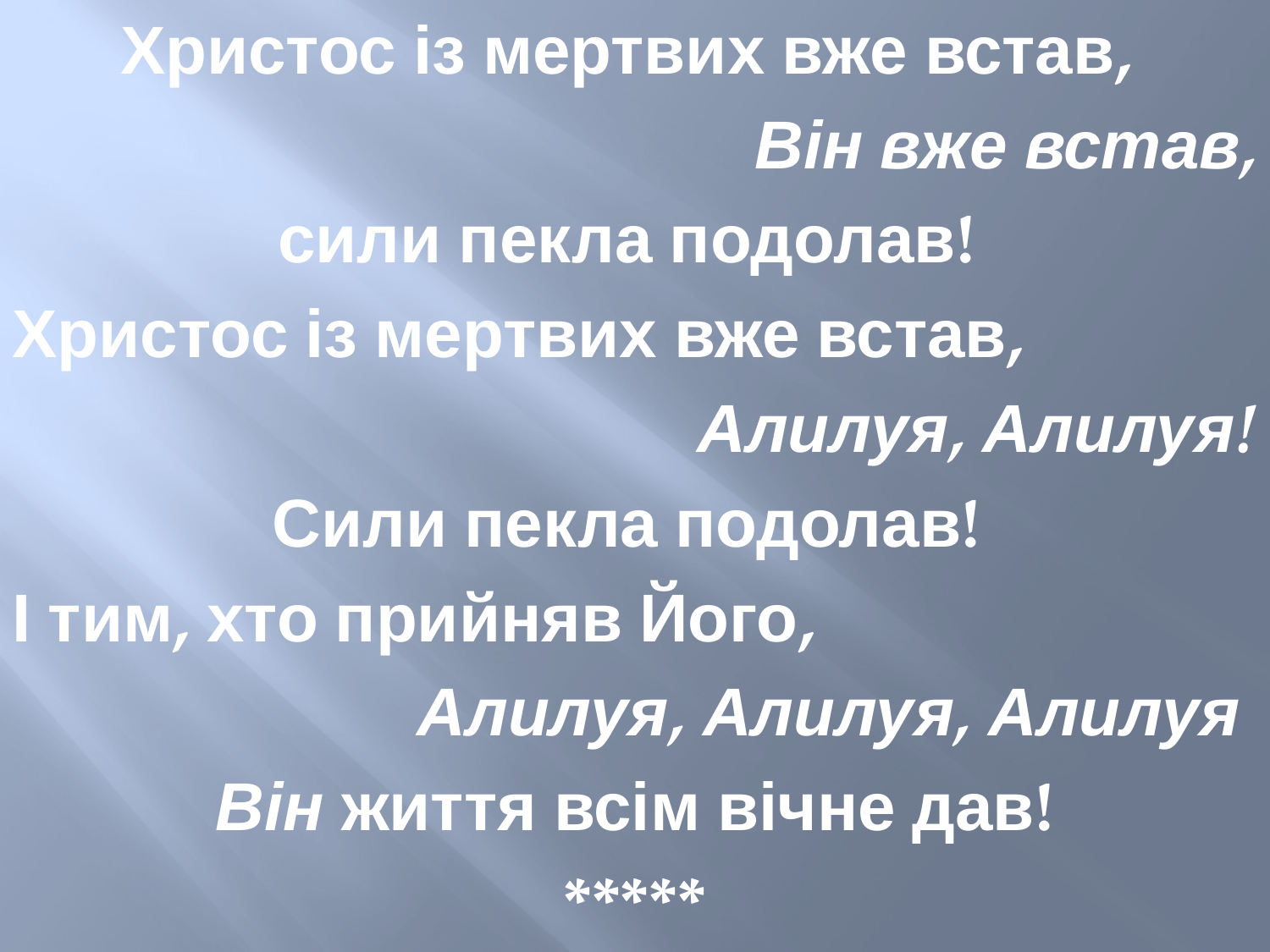

Христос із мертвих вже встав,
Він вже встав,
сили пекла подолав!
Христос із мертвих вже встав,
Алилуя, Алилуя!
Сили пекла подолав!
І тим, хто прийняв Його,
Алилуя, Алилуя, Алилуя
Він життя всім вічне дав!
*****